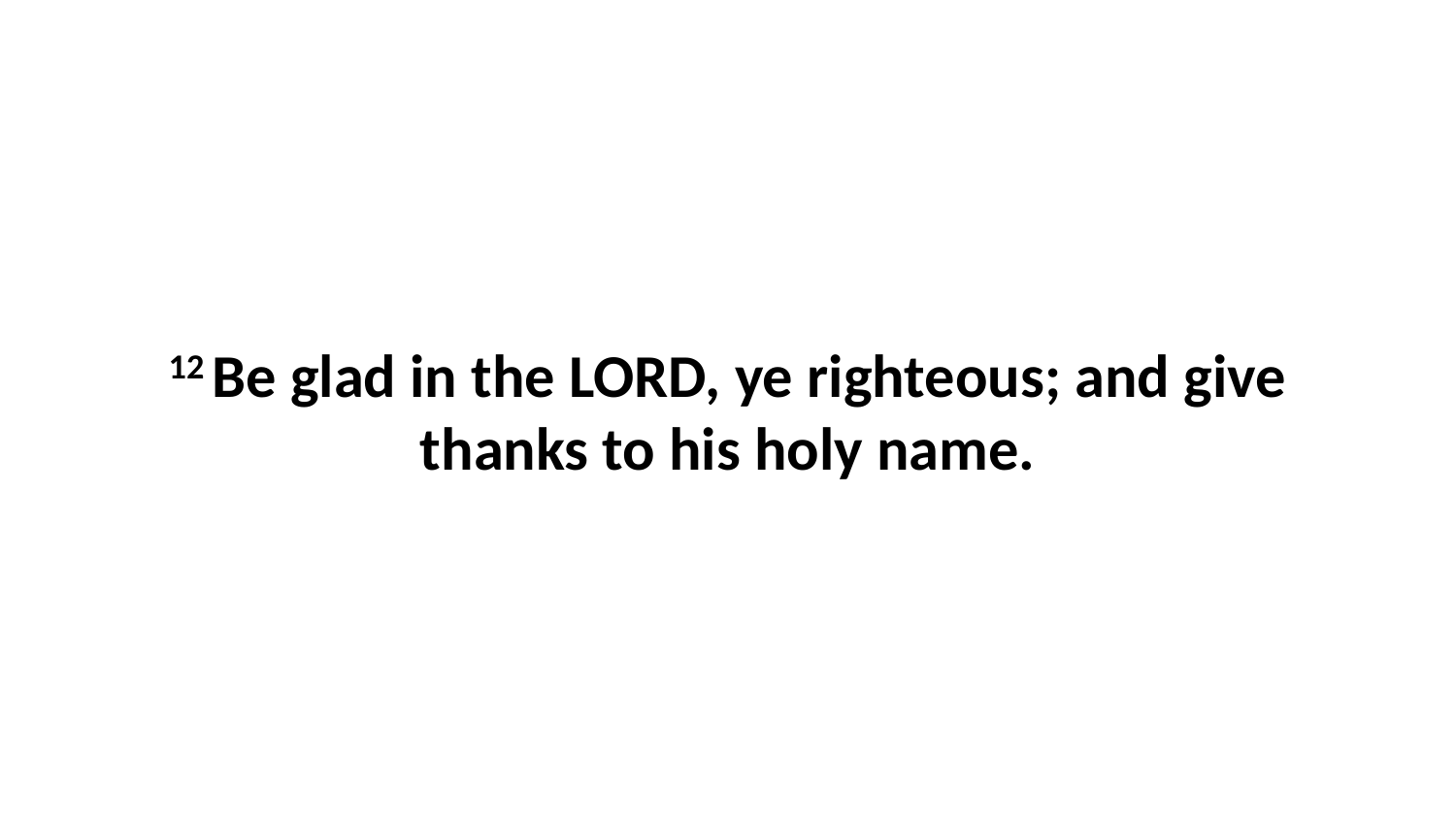

12 Be glad in the LORD, ye righteous; and give thanks to his holy name.